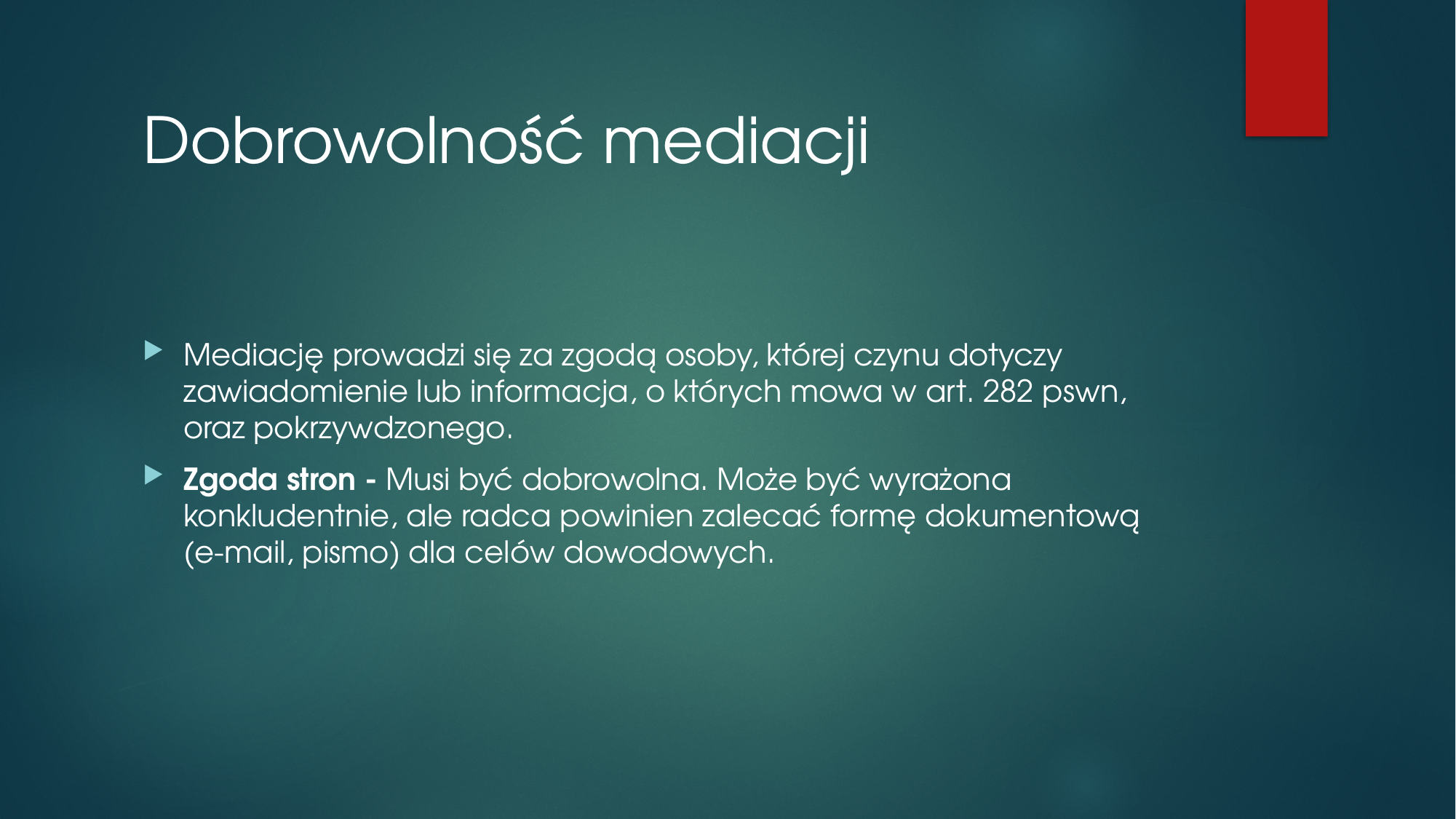

# Dobrowolność mediacji
Mediację prowadzi się za zgodą osoby, której czynu dotyczy zawiadomienie lub informacja, o których mowa w art. 282 pswn, oraz pokrzywdzonego.
Zgoda stron - Musi być dobrowolna. Może być wyrażona konkludentnie, ale radca powinien zalecać formę dokumentową (e-mail, pismo) dla celów dowodowych.